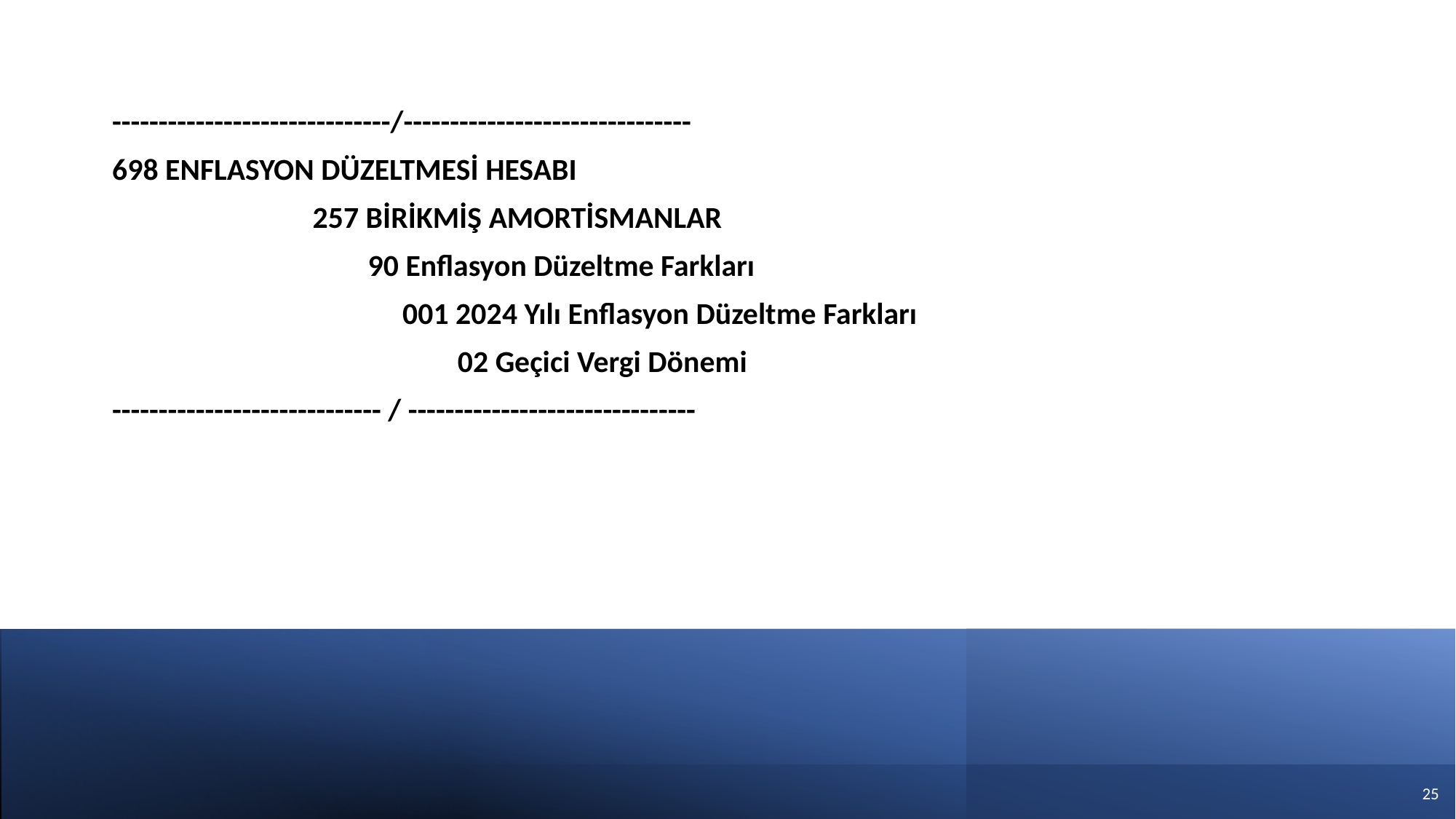

------------------------------/-------------------------------
698 ENFLASYON DÜZELTMESİ HESABI
                             257 BİRİKMİŞ AMORTİSMANLAR
                                     90 Enflasyon Düzeltme Farkları
                                          001 2024 Yılı Enflasyon Düzeltme Farkları
                                                  02 Geçici Vergi Dönemi
----------------------------- / -------------------------------

25